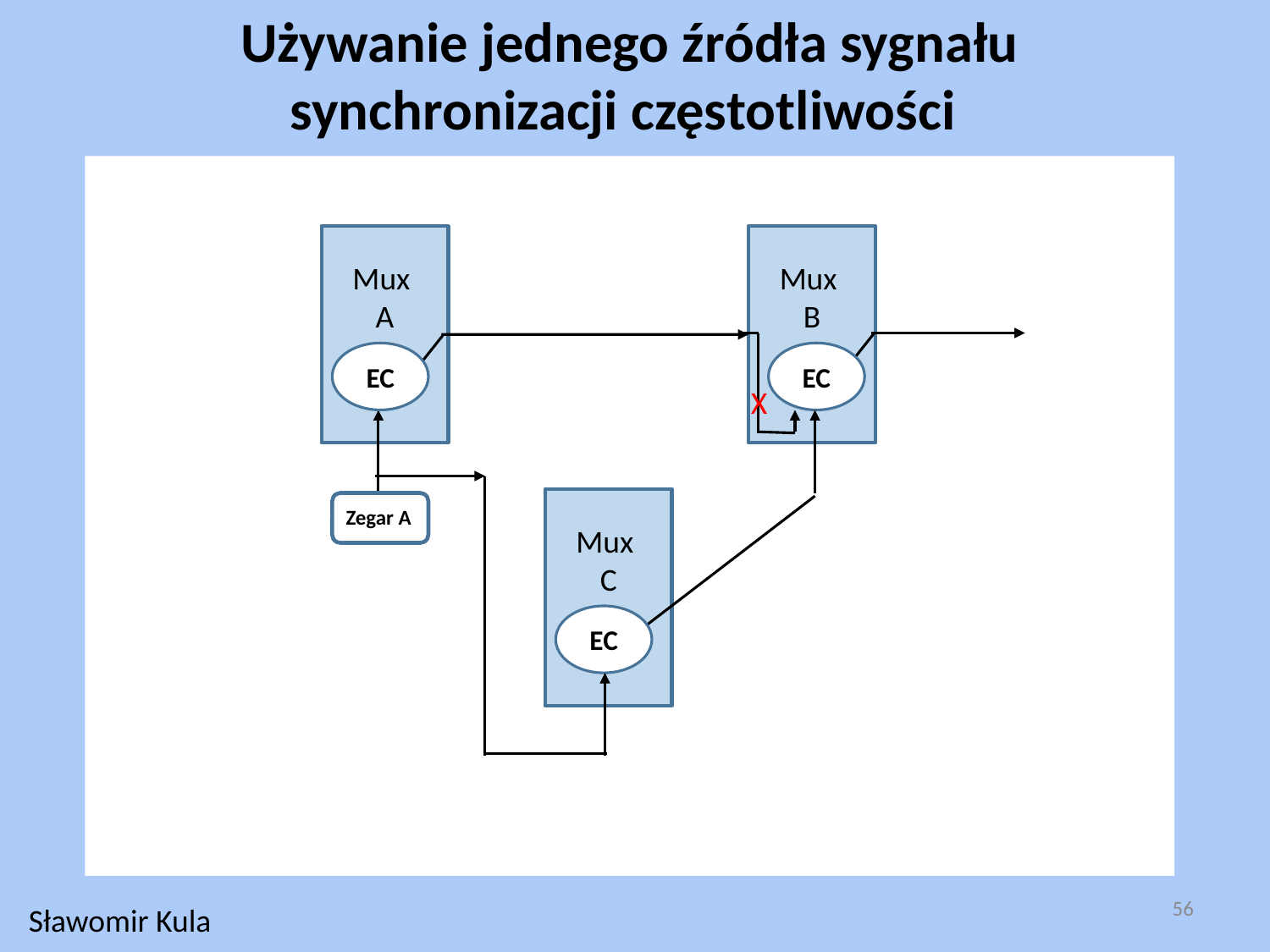

Używanie jednego źródła sygnału
synchronizacji częstotliwości

Mux
A

Mux
B

EC
EC
X
Mux
C

Zegar A
EC
56
Sławomir Kula